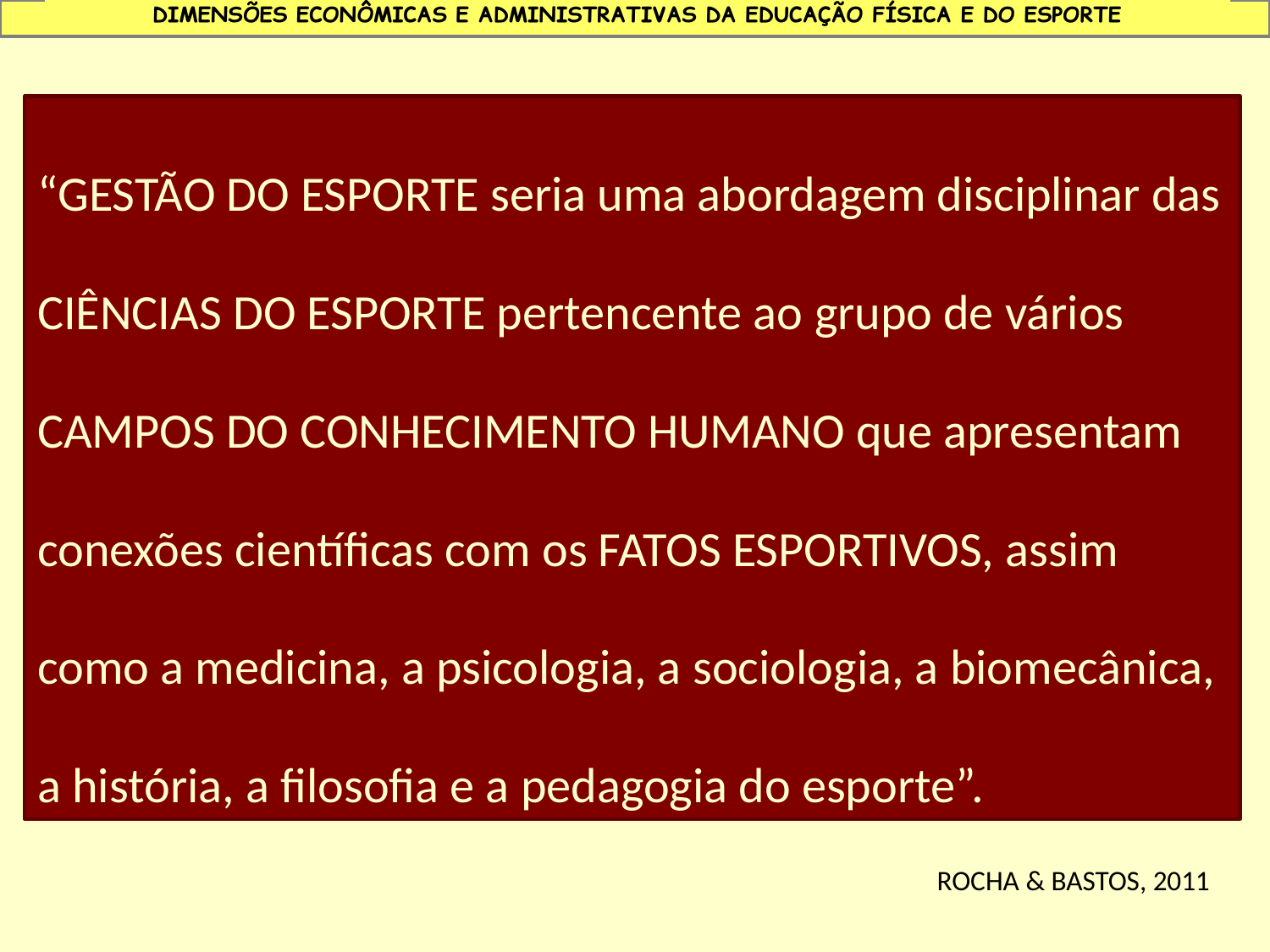

DIMENSÕES ECONÔMICAS E ADMINISTRATIVAS DA EDUCAÇÃO FÍSICA E DO ESPORTE
“GESTÃO DO ESPORTE seria uma abordagem disciplinar das CIÊNCIAS DO ESPORTE pertencente ao grupo de vários CAMPOS DO CONHECIMENTO HUMANO que apresentam conexões científicas com os FATOS ESPORTIVOS, assim como a medicina, a psicologia, a sociologia, a biomecânica, a história, a filosofia e a pedagogia do esporte”.
ROCHA & BASTOS, 2011